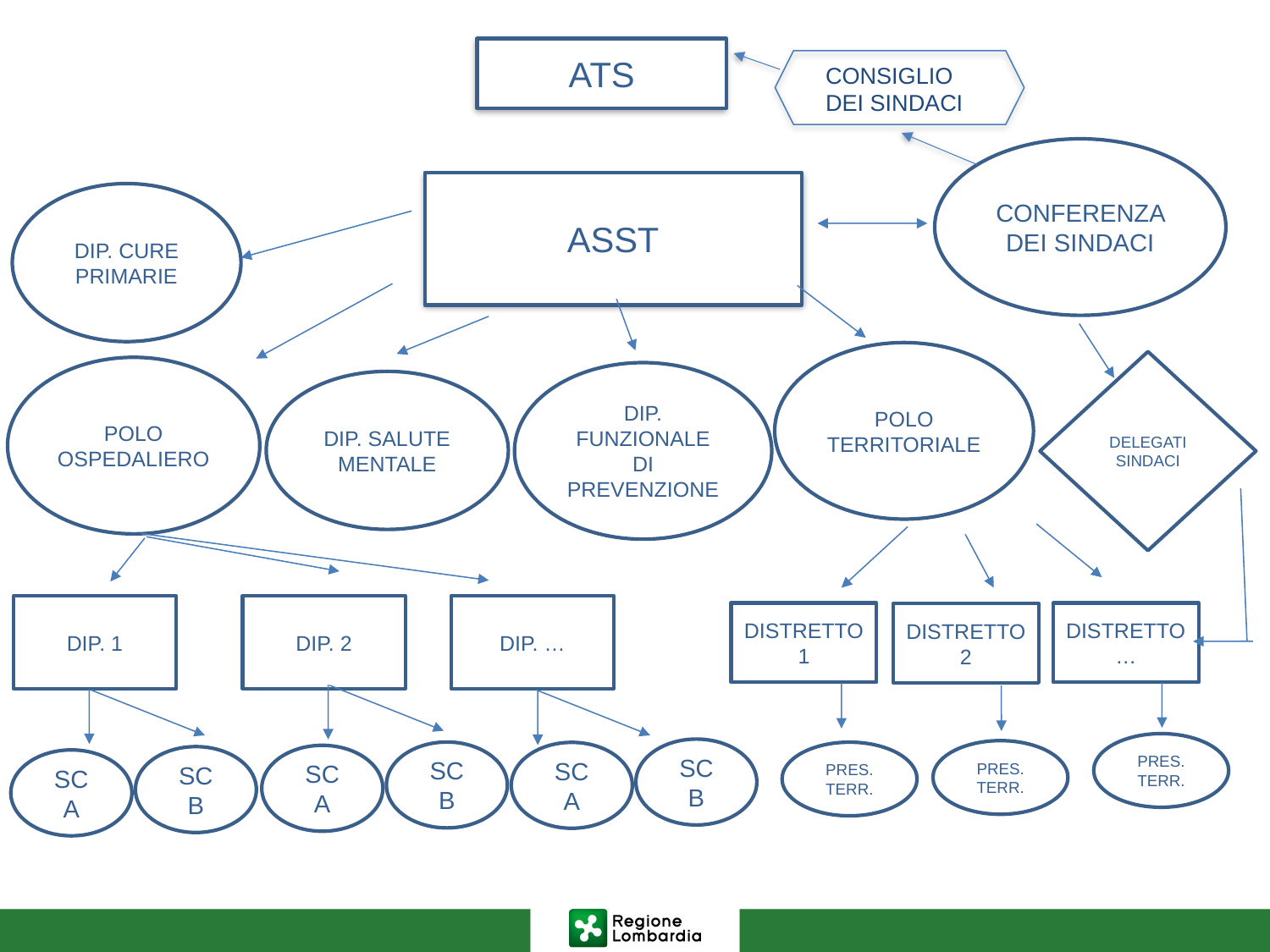

ATS

CONSIGLIO DEI SINDACI
CONFERENZA DEI SINDACI
ASST
DIP. CURE PRIMARIE

POLO TERRITORIALE
DELEGATI
SINDACI
POLO OSPEDALIERO
DIP. FUNZIONALE DI PREVENZIONE
DIP. SALUTE MENTALE

DIP. 1
DIP. 2
DIP. …
DISTRETTO
1
DISTRETTO
…
DISTRETTO
2

PRES. TERR.
SC
B
PRES. TERR.
SC
B
PRES. TERR.
SC
A
SC
A
SC
B
SC
A